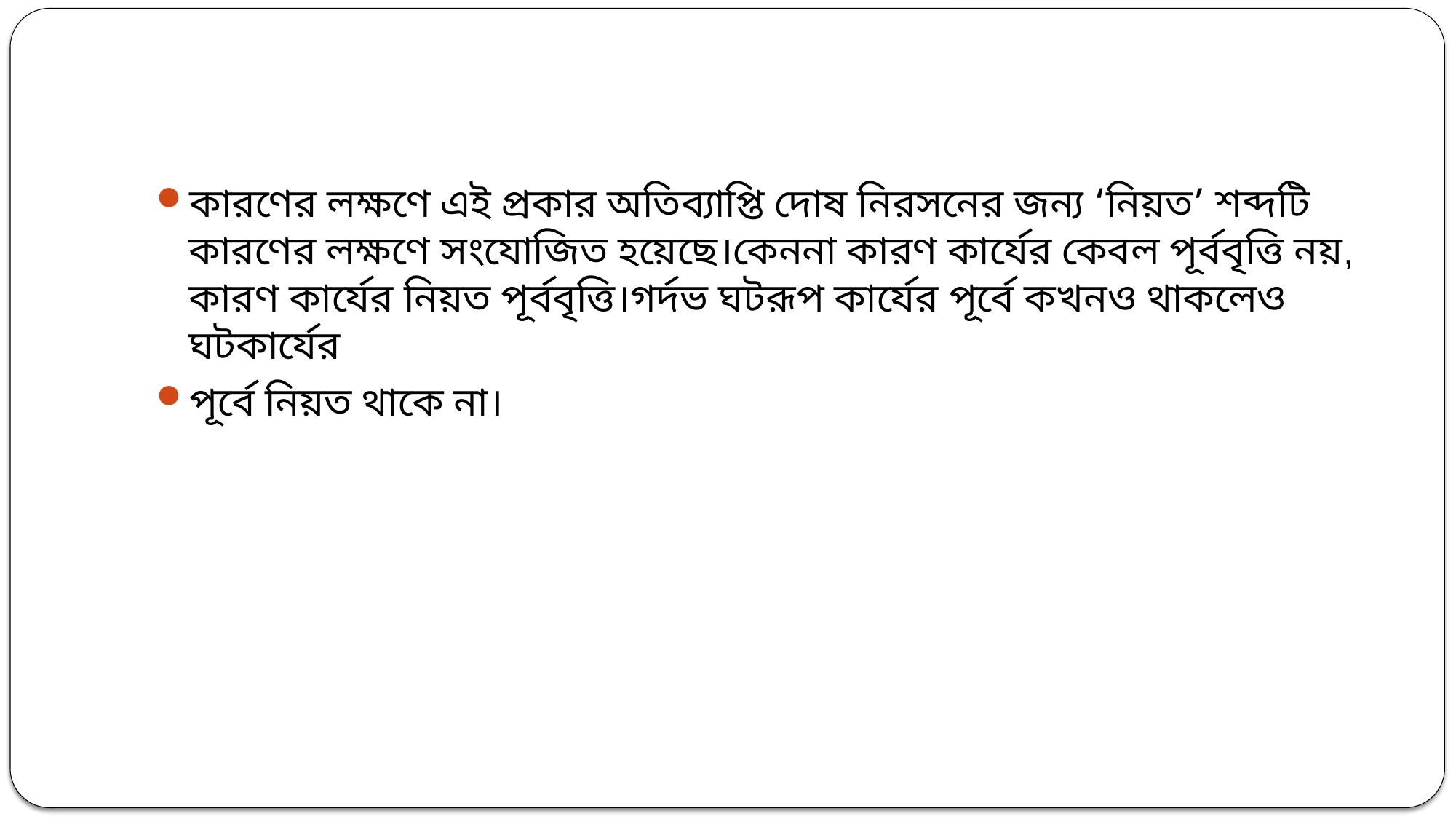

#
কারণের লক্ষণে এই প্রকার অতিব্যাপ্তি দোষ নিরসনের জন্য ‘নিয়ত’ শব্দটি কারণের লক্ষণে সংযোজিত হয়েছে।কেননা কারণ কার্যের কেবল পূর্ববৃত্তি নয়, কারণ কার্যের নিয়ত পূর্ববৃত্তি।গর্দভ ঘটরূপ কার্যের পূর্বে কখনও থাকলেও ঘটকার্যের
পূর্বে নিয়ত থাকে না।